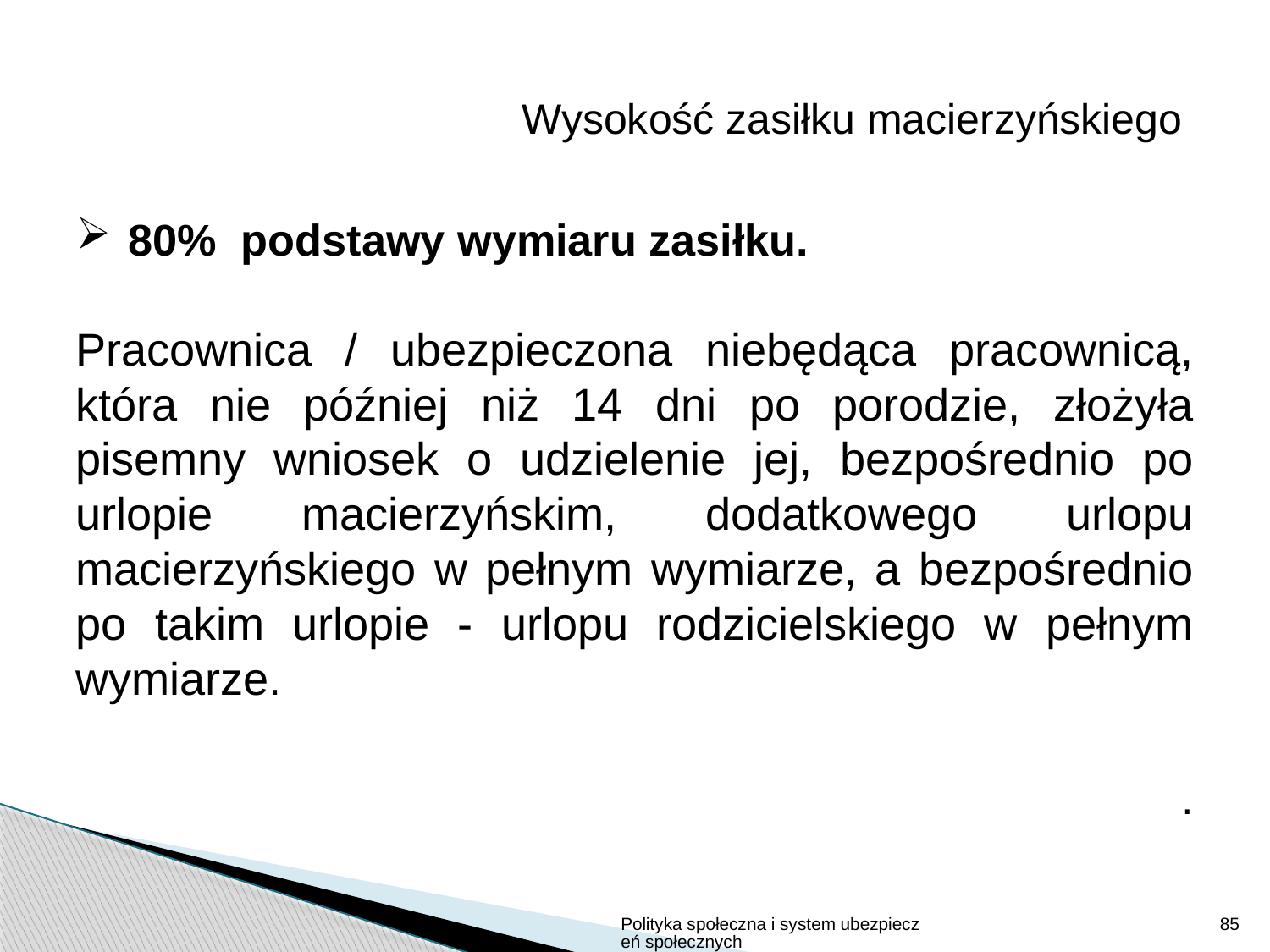

# Wysokość zasiłku macierzyńskiego
 80%  podstawy wymiaru zasiłku.

Pracownica / ubezpieczona niebędąca pracownicą, która nie później niż 14 dni po porodzie, złożyła pisemny wniosek o udzielenie jej, bezpośrednio po urlopie macierzyńskim, dodatkowego urlopu macierzyńskiego w pełnym wymiarze, a bezpośrednio po takim urlopie - urlopu rodzicielskiego w pełnym wymiarze.

.
Polityka społeczna i system ubezpieczeń społecznych
85